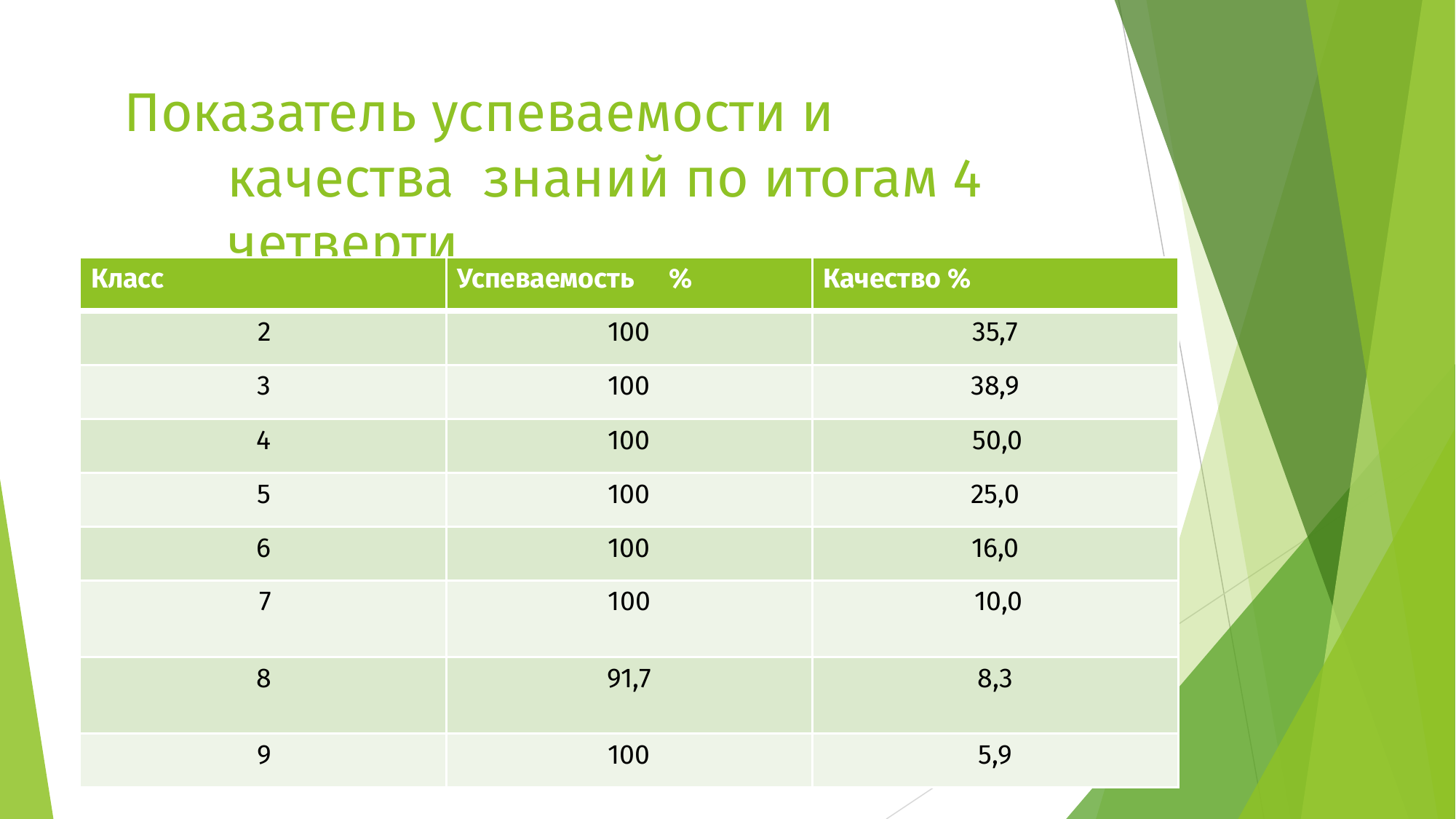

# Показатель успеваемости и качества  знаний по итогам 4 четверти
| Класс | Успеваемость % | Качество % |
| --- | --- | --- |
| 2 | 100 | 35,7 |
| 3 | 100 | 38,9 |
| 4 | 100 | 50,0 |
| 5 | 100 | 25,0 |
| 6 | 100 | 16,0 |
| 7 | 100 | 10,0 |
| 8 | 91,7 | 8,3 |
| 9 | 100 | 5,9 |